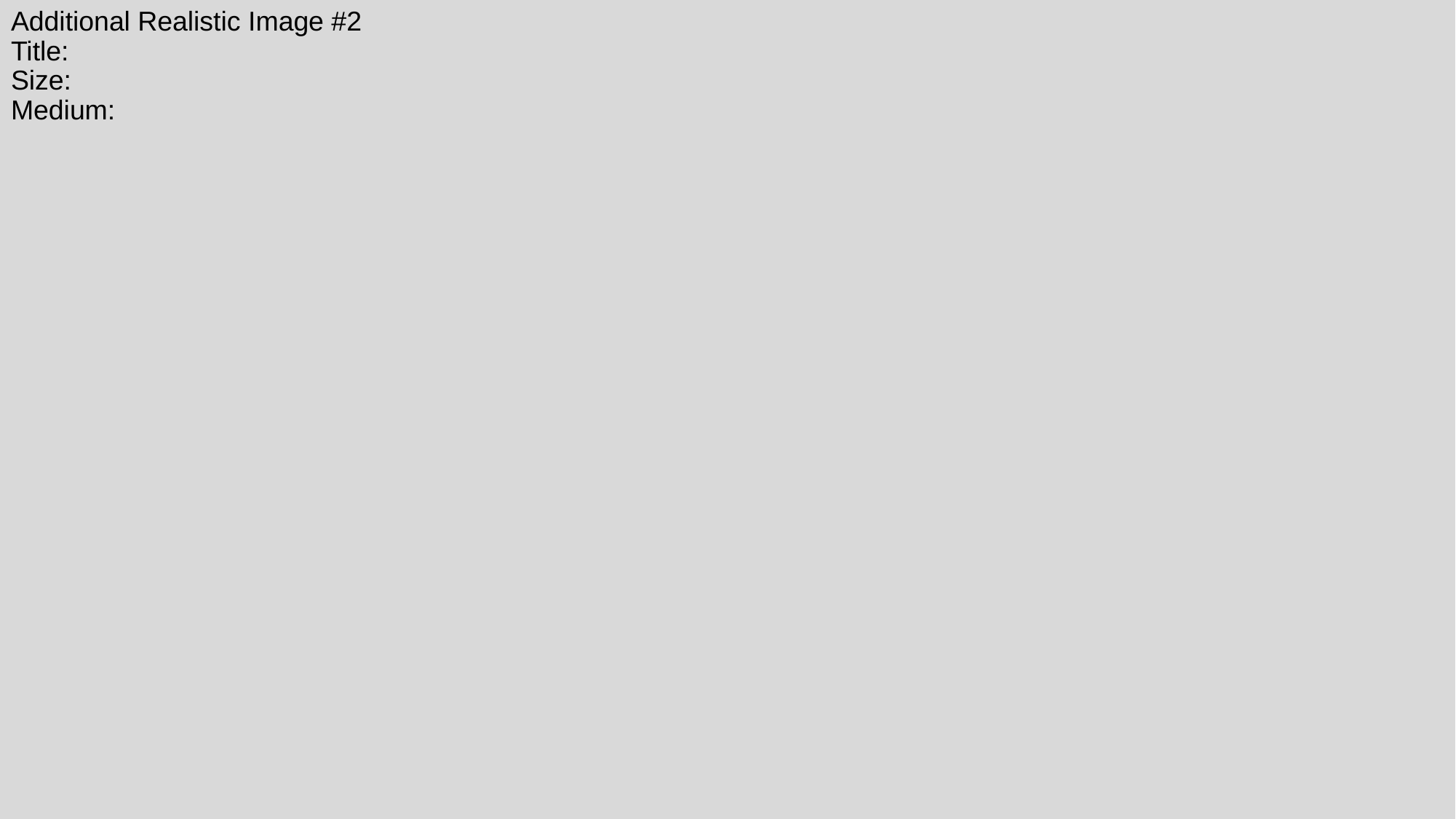

Additional Realistic Image #2
Title:
Size:
Medium: